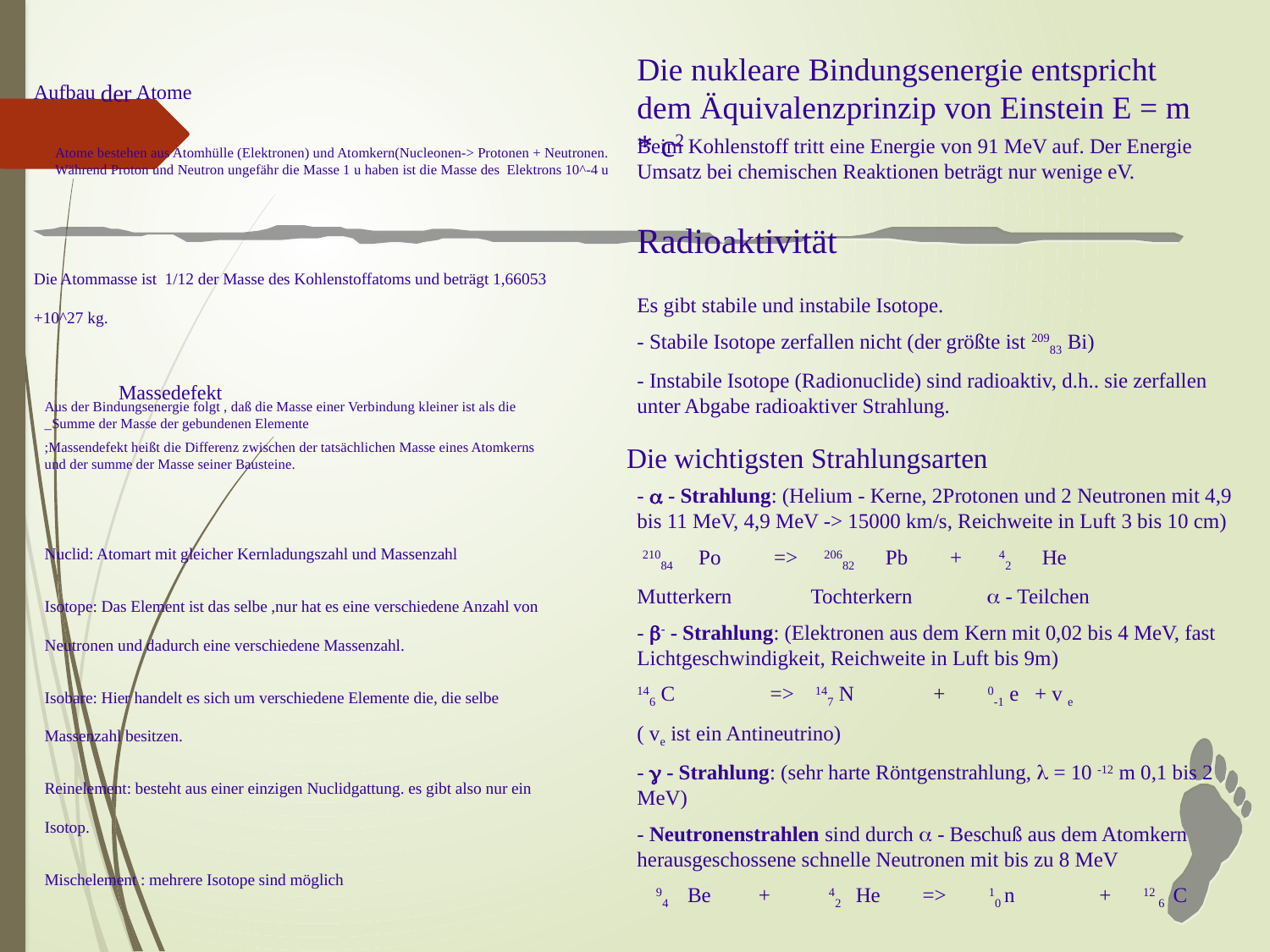

Aufbau der Atome
Die nukleare Bindungsenergie entspricht dem Äquivalenzprinzip von Einstein E = m * c2
Beim Kohlenstoff tritt eine Energie von 91 MeV auf. Der Energie Umsatz bei chemischen Reaktionen beträgt nur wenige eV.
Atome bestehen aus Atomhülle (Elektronen) und Atomkern(Nucleonen-> Protonen + Neutronen. Während Proton und Neutron ungefähr die Masse 1 u haben ist die Masse des  Elektrons 10^-4 u
Radioaktivität
Die Atommasse ist  1/12 der Masse des Kohlenstoffatoms und beträgt 1,66053 +10^27 kg.
Es gibt stabile und instabile Isotope.
- Stabile Isotope zerfallen nicht (der größte ist 20983 Bi)
- Instabile Isotope (Radionuclide) sind radioaktiv, d.h.. sie zerfallen unter Abgabe radioaktiver Strahlung.
Massedefekt
Aus der Bindungsenergie folgt , daß die Masse einer Verbindung kleiner ist als die _Summe der Masse der gebundenen Elemente
;Massendefekt heißt die Differenz zwischen der tatsächlichen Masse eines Atomkerns und der summe der Masse seiner Bausteine.

Die wichtigsten Strahlungsarten
- α - Strahlung: (Helium - Kerne, 2Protonen und 2 Neutronen mit 4,9 bis 11 MeV, 4,9 MeV -> 15000 km/s, Reichweite in Luft 3 bis 10 cm)
 21084        Po          =>     20682         Pb        +       42         He
Mutterkern               Tochterkern              α - Teilchen
- β- - Strahlung: (Elektronen aus dem Kern mit 0,02 bis 4 MeV, fast Lichtgeschwindigkeit, Reichweite in Luft bis 9m)
146 C                  =>    147 N               +        0-1 e   + v e
( ve ist ein Antineutrino)
- γ - Strahlung: (sehr harte Röntgenstrahlung, λ = 10 -12 m 0,1 bis 2 MeV)
- Neutronenstrahlen sind durch α - Beschuß aus dem Atomkern herausgeschossene schnelle Neutronen mit bis zu 8 MeV
      94      Be         +           42    He        =>        10 n                +      12 6  C
Nuclid: Atomart mit gleicher Kernladungszahl und Massenzahl
Isotope: Das Element ist das selbe ,nur hat es eine verschiedene Anzahl von Neutronen und dadurch eine verschiedene Massenzahl.
Isobare: Hier handelt es sich um verschiedene Elemente die, die selbe Massenzahl besitzen.
Reinelement: besteht aus einer einzigen Nuclidgattung. es gibt also nur ein Isotop.
Mischelement : mehrere Isotope sind möglich